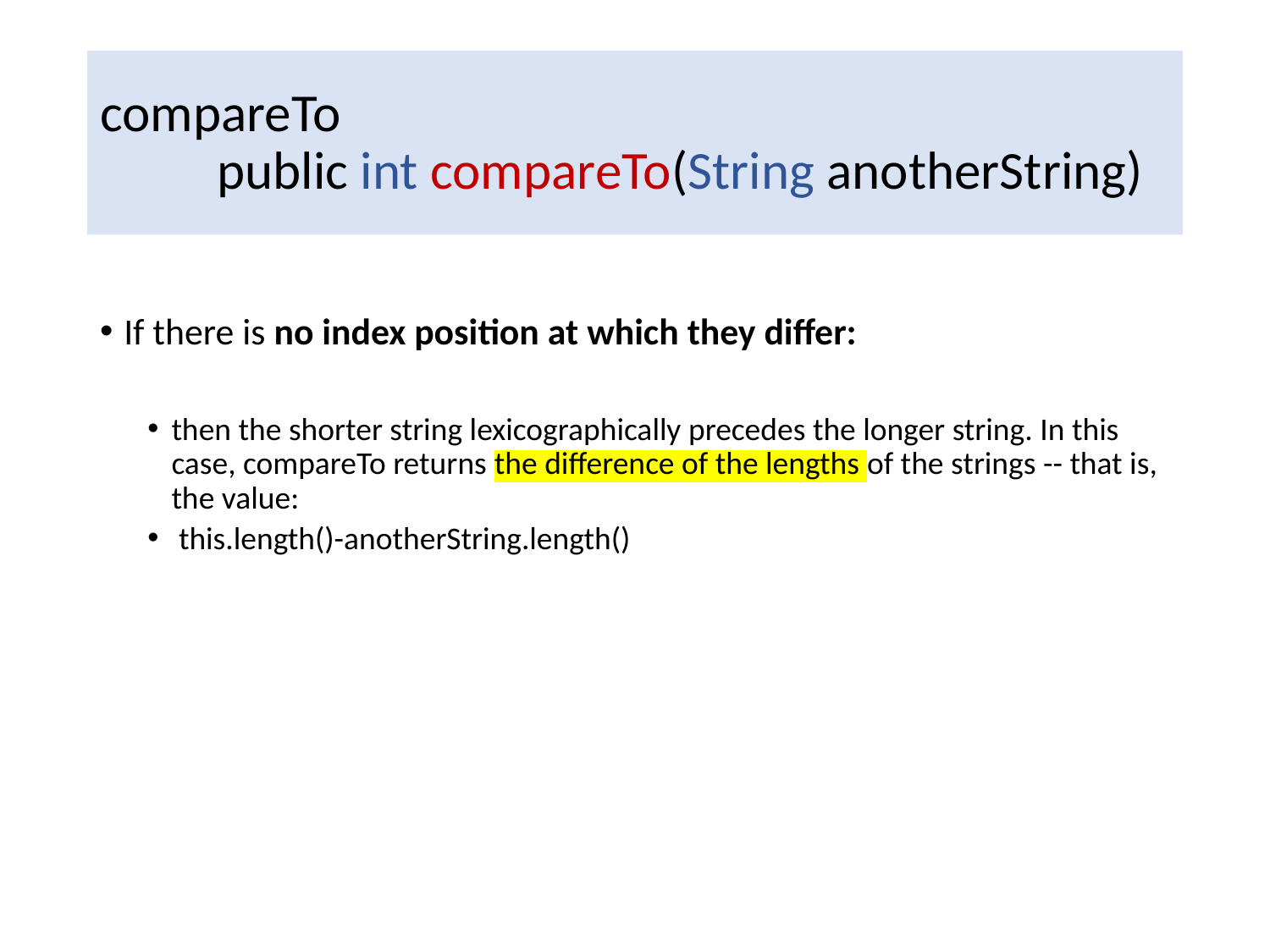

# compareTo public int compareTo(String anotherString)

If there is no index position at which they differ:

then the shorter string lexicographically precedes the longer string. In this case, compareTo returns the difference of the lengths of the strings -- that is, the value:
 this.length()-anotherString.length()